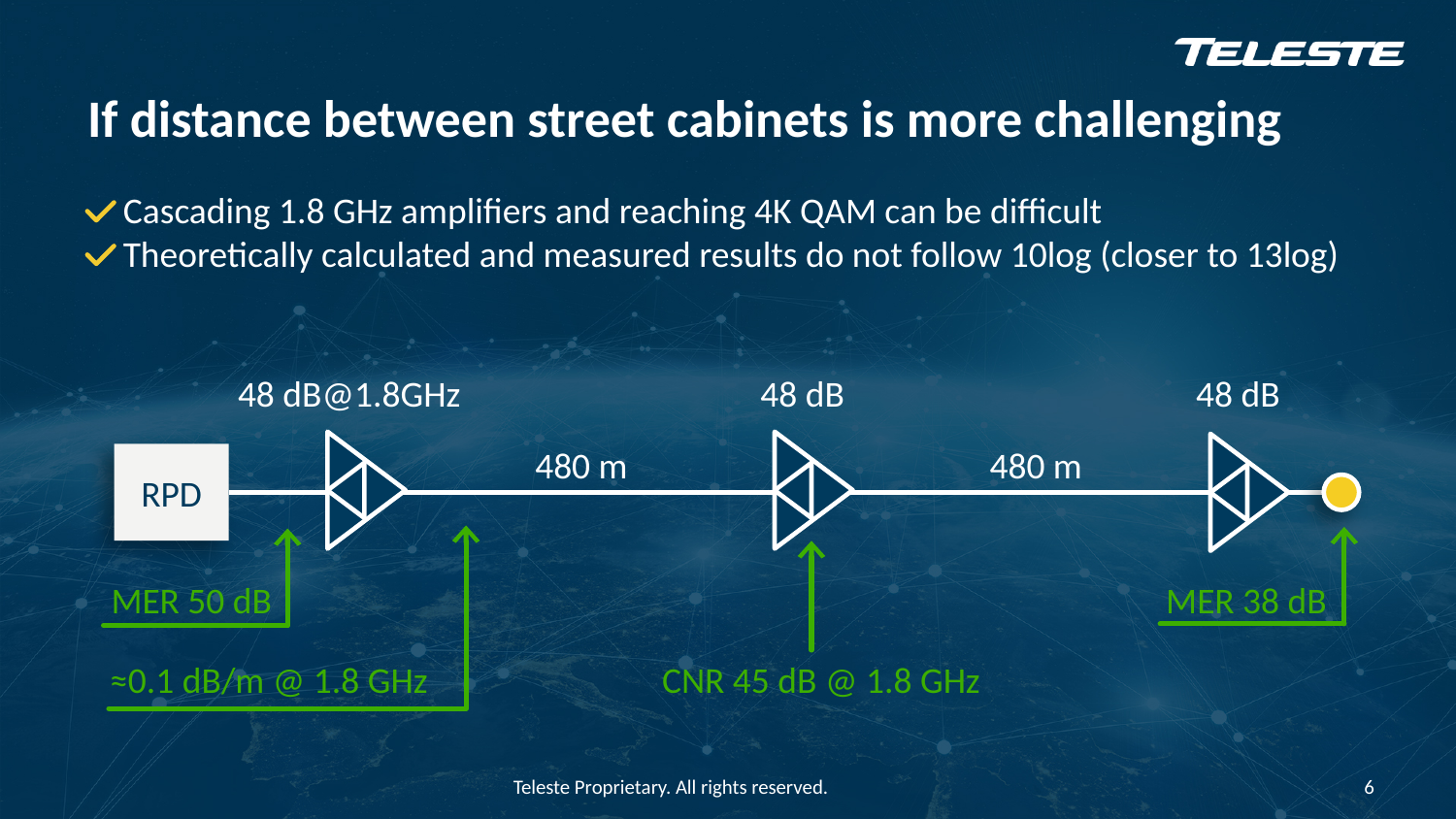

# If distance between street cabinets is more challenging
Cascading 1.8 GHz amplifiers and reaching 4K QAM can be difficult
Theoretically calculated and measured results do not follow 10log (closer to 13log)

48 dB@1.8GHz
48 dB
48 dB

480 m
480 m
RPD

MER 50 dB
MER 38 dB
≈0.1 dB/m @ 1.8 GHz
CNR 45 dB @ 1.8 GHz
6